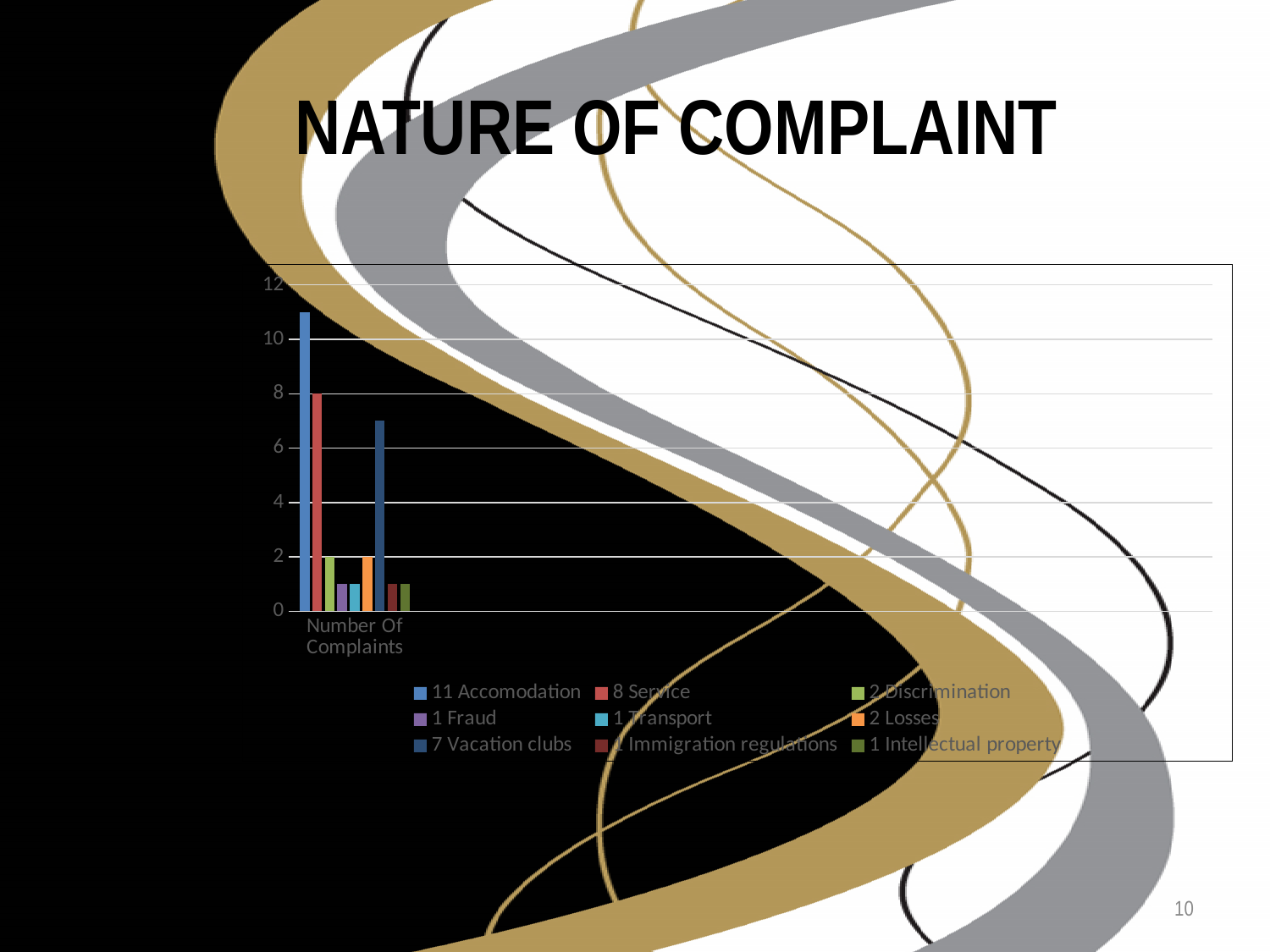

# NATURE OF COMPLAINT

### Chart

| Category | 11 Accomodation | 8 Service | 2 Discrimination | 1 Fraud | 1 Transport | 2 Losses | 7 Vacation clubs  | 1 Immigration regulations | 1 Intellectual property |
|---|---|---|---|---|---|---|---|---|---|
| Number Of Complaints | 11.0 | 8.0 | 2.0 | 1.0 | 1.0 | 2.0 | 7.0 | 1.0 | 1.0 |
10